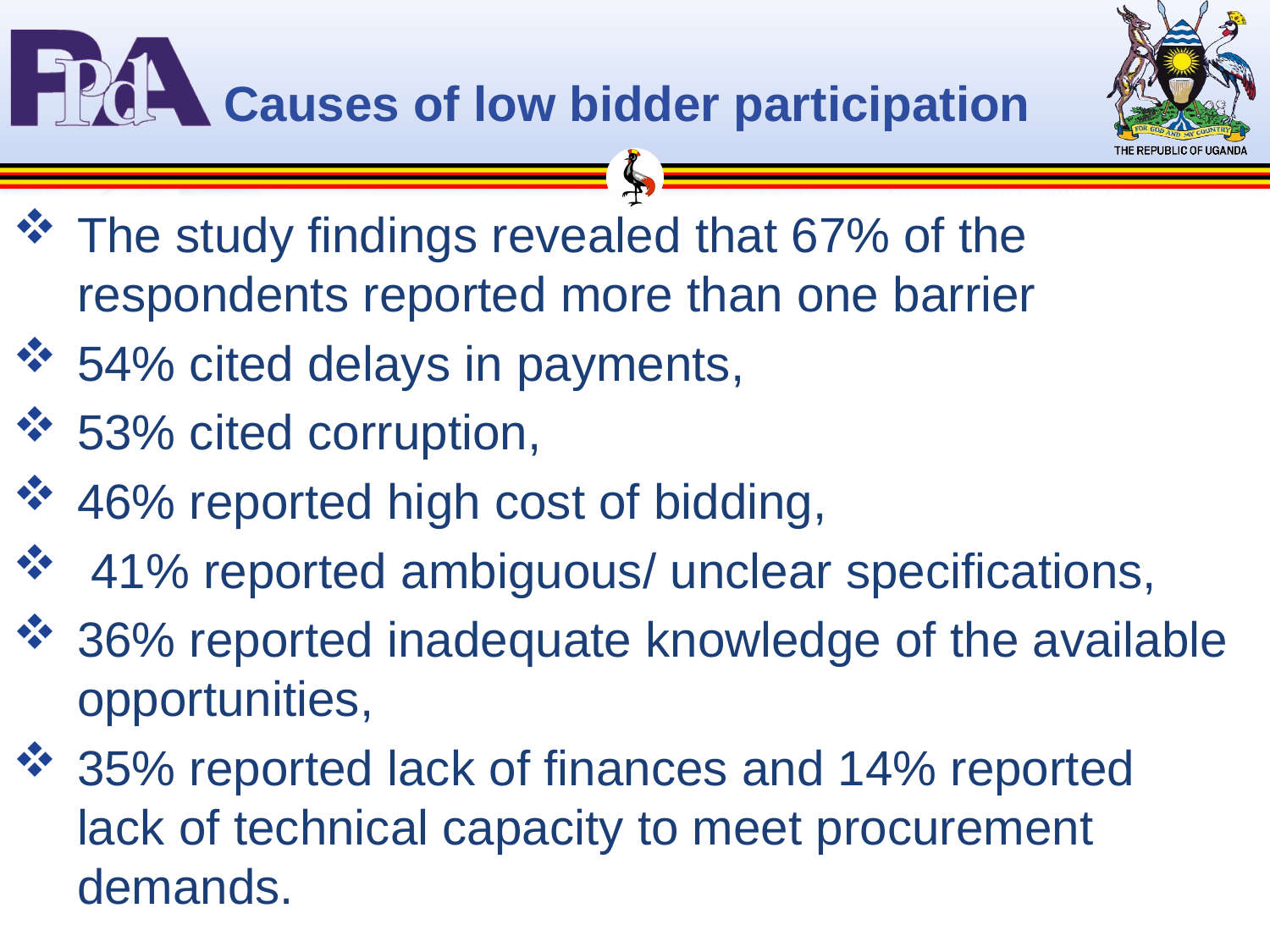

# Causes of low bidder participation
The study findings revealed that 67% of the respondents reported more than one barrier
54% cited delays in payments,
53% cited corruption,
46% reported high cost of bidding,
 41% reported ambiguous/ unclear specifications,
36% reported inadequate knowledge of the available opportunities,
35% reported lack of finances and 14% reported lack of technical capacity to meet procurement demands.
12